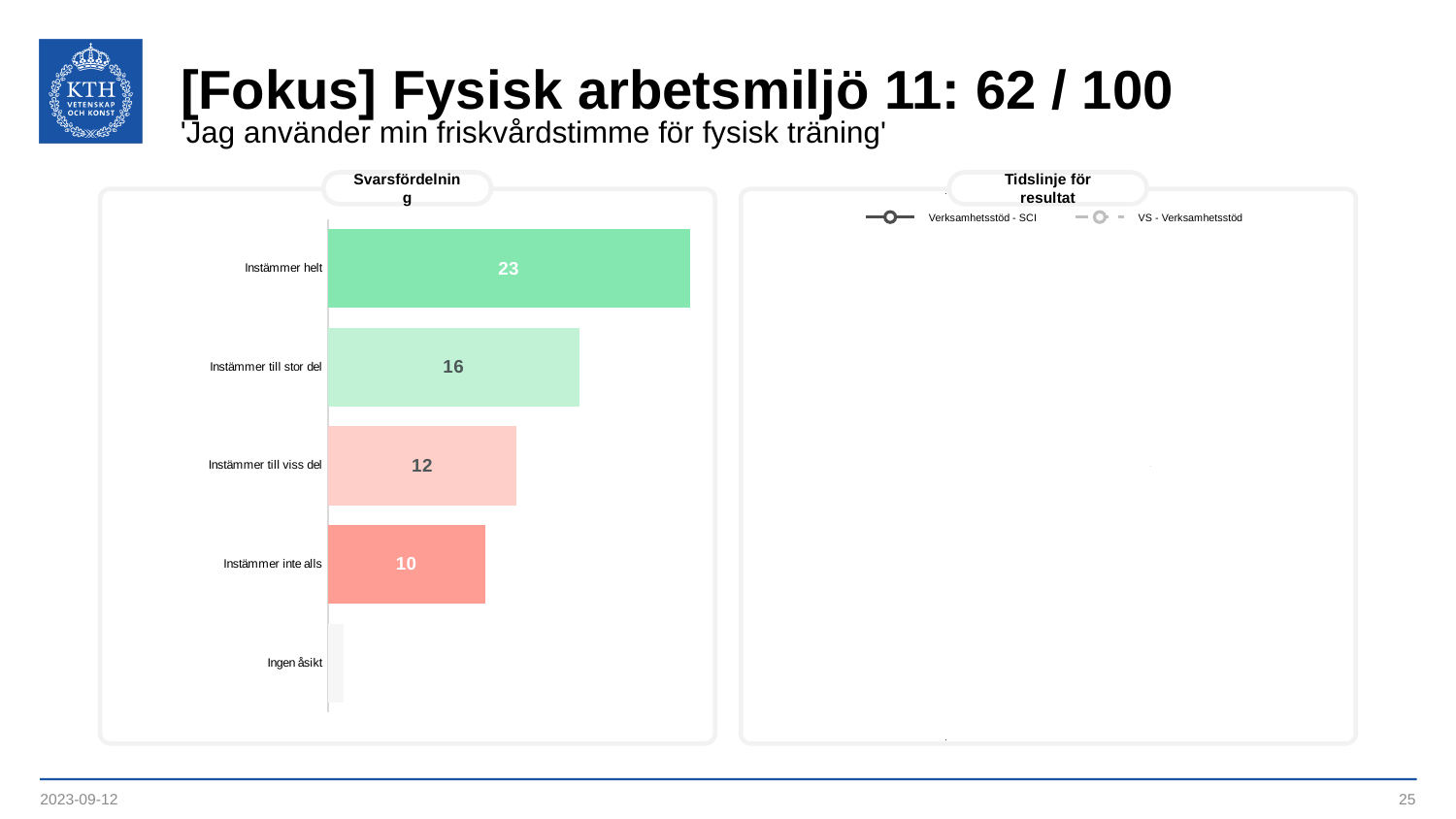

# [Fokus] Fysisk arbetsmiljö 11: 62 / 100
'Jag använder min friskvårdstimme för fysisk träning'
Svarsfördelning
Tidslinje för resultat

### Chart

| Category |  |  |  |  |
|---|---|---|---|---|
| 45167.34375 | 62.0 | 65.0 | 62.0 | 62.0 |
Verksamhetsstöd - SCI
VS - Verksamhetsstöd

### Chart

| Category |  |
|---|---|
| Instämmer helt | 23.0 |
| Instämmer till stor del | 16.0 |
| Instämmer till viss del | 12.0 |
| Instämmer inte alls | 10.0 |
| Ingen åsikt | 1.0 |
2023-09-12
25